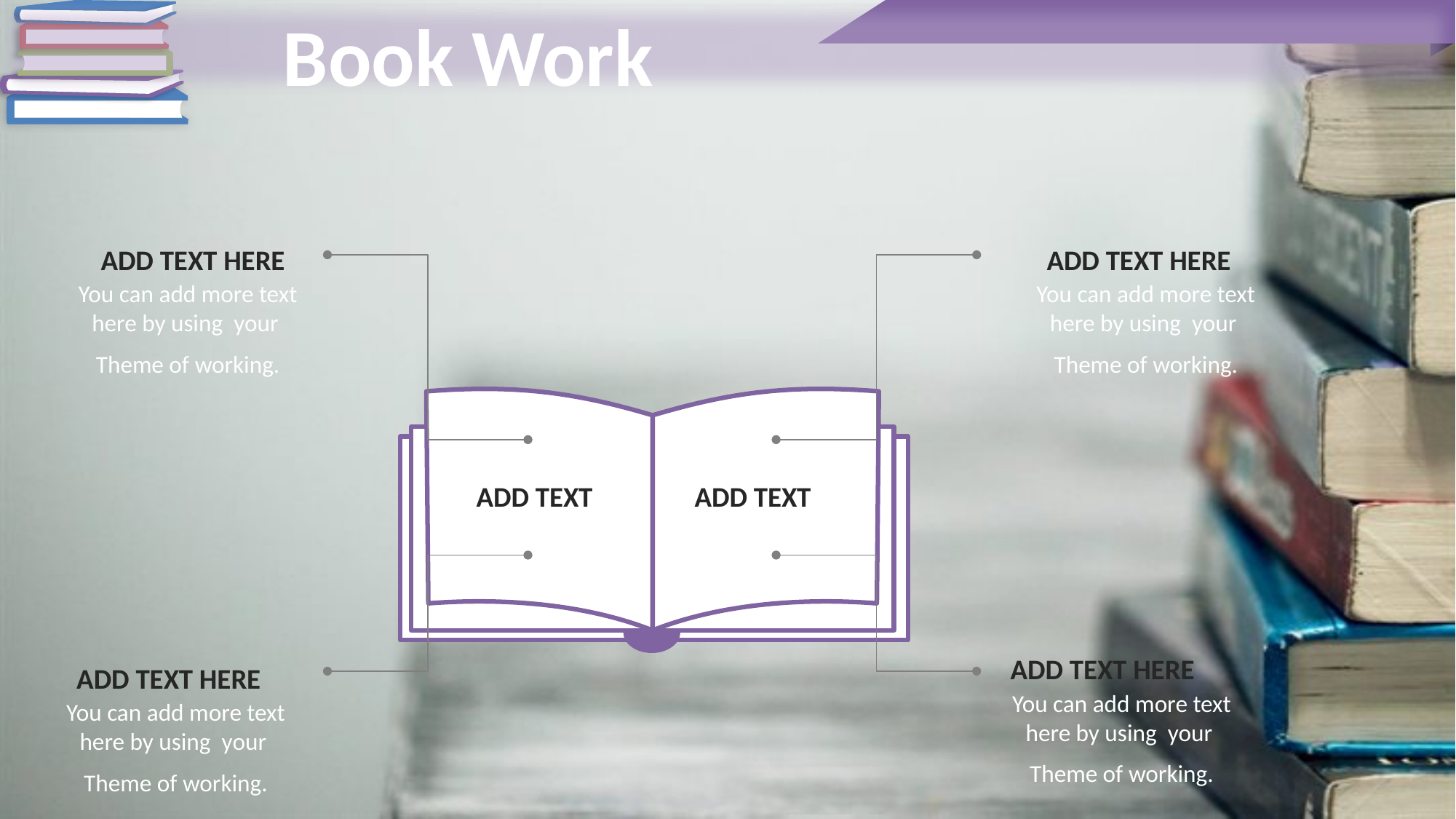

Book Work

ADD TEXT HERE
ADD TEXT HERE
You can add more text here by using  your
Theme of working.
You can add more text here by using  your
Theme of working.

ADD TEXT
ADD TEXT
ADD TEXT HERE
ADD TEXT HERE
You can add more text here by using  your
Theme of working.
You can add more text here by using  your
Theme of working.